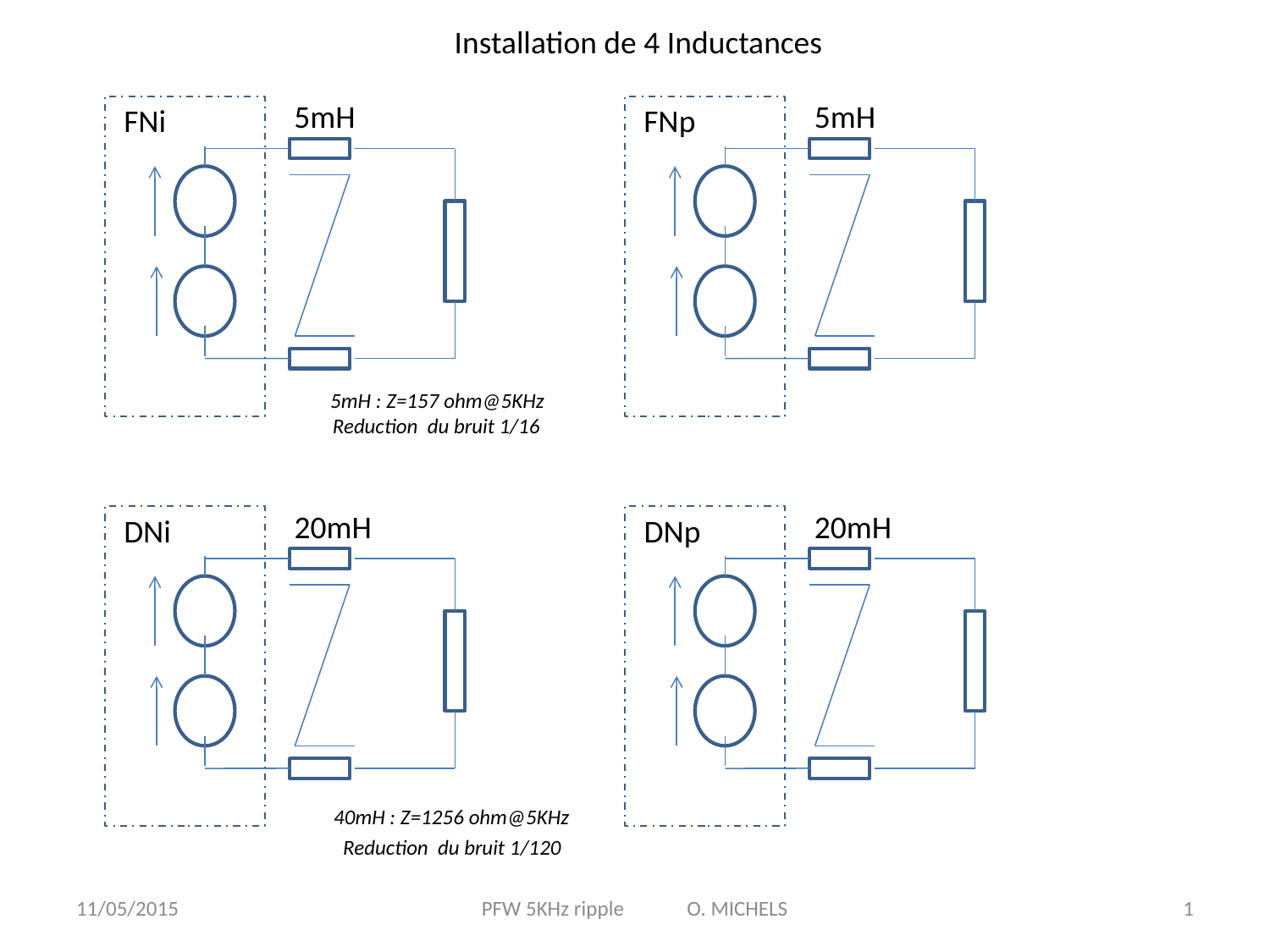

Installation de 4 Inductances
5mH
5mH
FNp
FNi

5mH : Z=157 ohm@5KHz
Reduction  du bruit 1/16
20mH
20mH
DNp
DNi

40mH : Z=1256 ohm@5KHz
Reduction  du bruit 1/120
11/05/2015
PFW 5KHz ripple             O. MICHELS
1